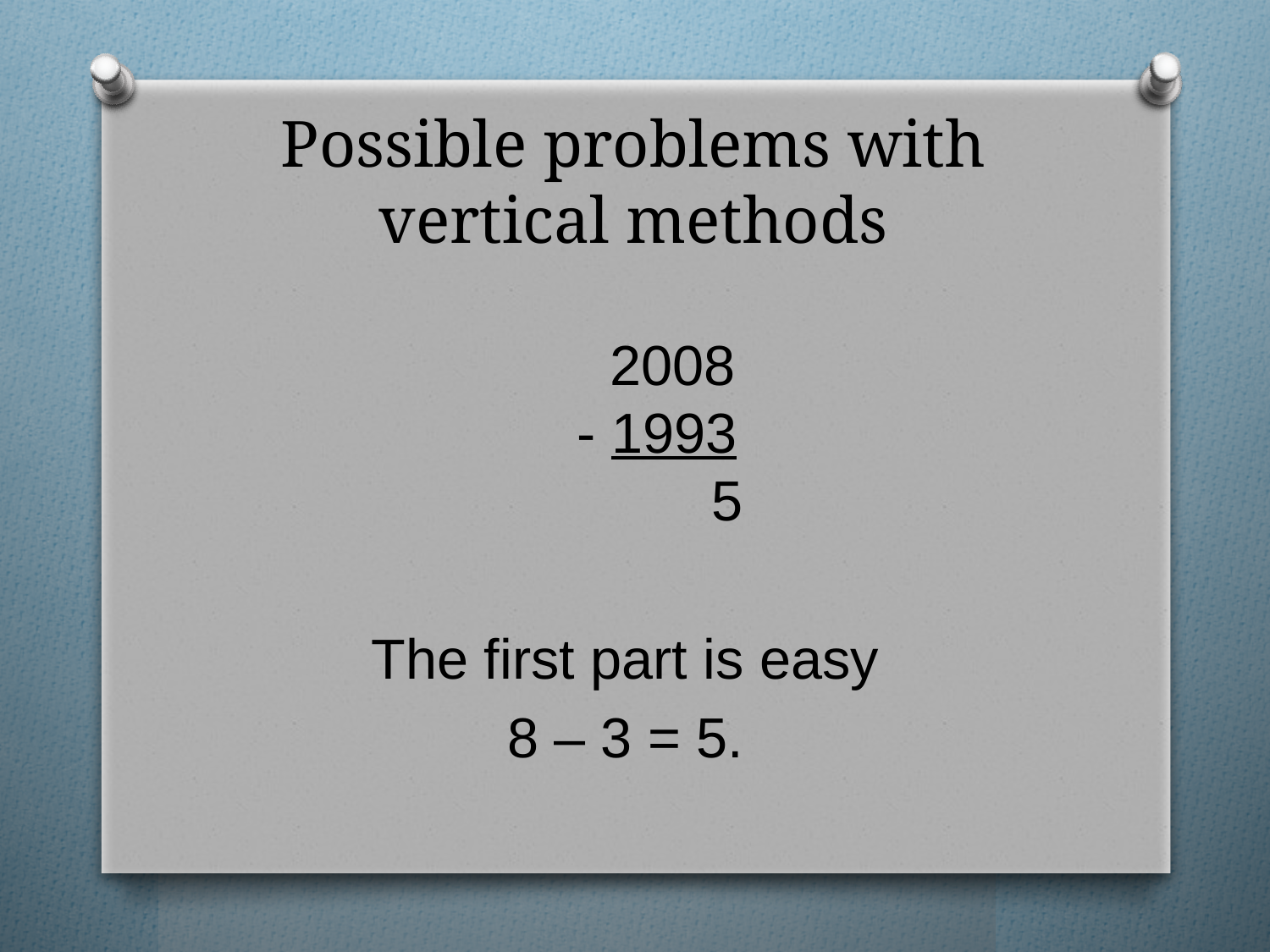

# Possible problems with vertical methods
     2008
   - 1993
            5

The first part is easy
8 – 3 = 5.